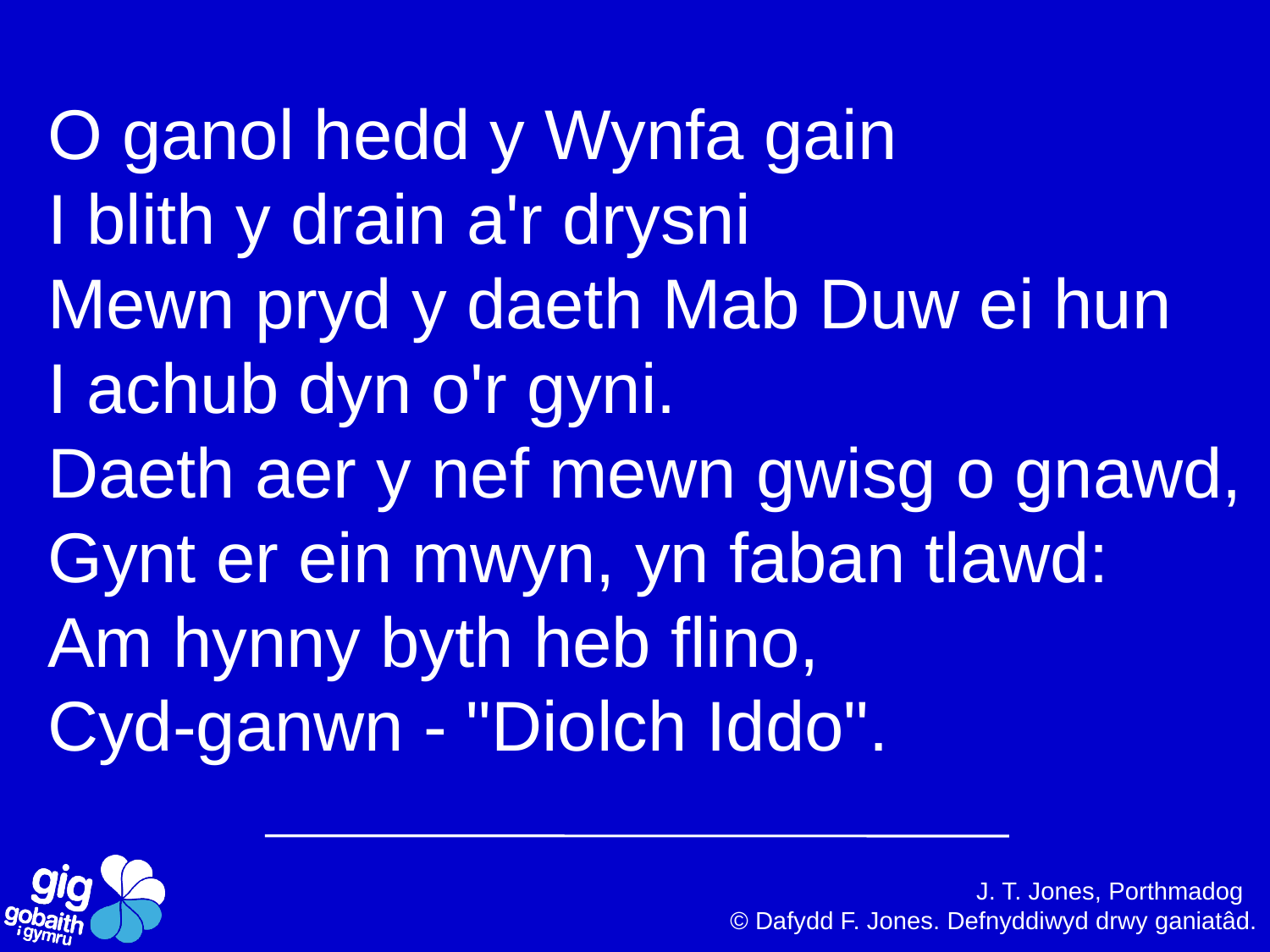

O ganol hedd y Wynfa gain
I blith y drain a'r drysni
Mewn pryd y daeth Mab Duw ei hun
I achub dyn o'r gyni.
Daeth aer y nef mewn gwisg o gnawd,
Gynt er ein mwyn, yn faban tlawd:
Am hynny byth heb flino,
Cyd-ganwn - "Diolch Iddo".
 J. T. Jones, Porthmadog
© Dafydd F. Jones. Defnyddiwyd drwy ganiatâd.